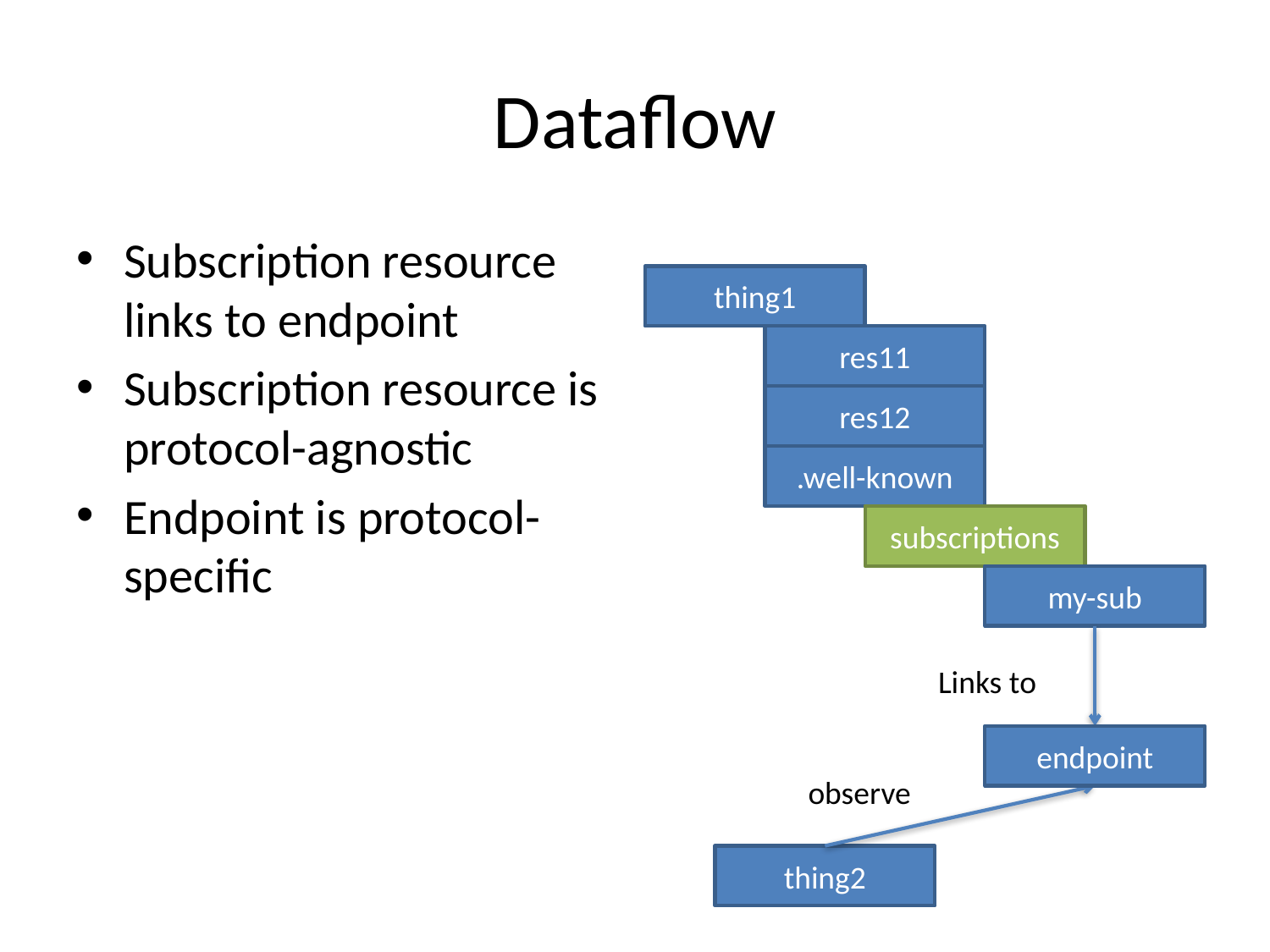

# Dataflow
Subscription resource links to endpoint
Subscription resource is protocol-agnostic
Endpoint is protocol-specific
thing1
res11
res12
.well-known
subscriptions
my-sub
Links to
endpoint
observe
thing2